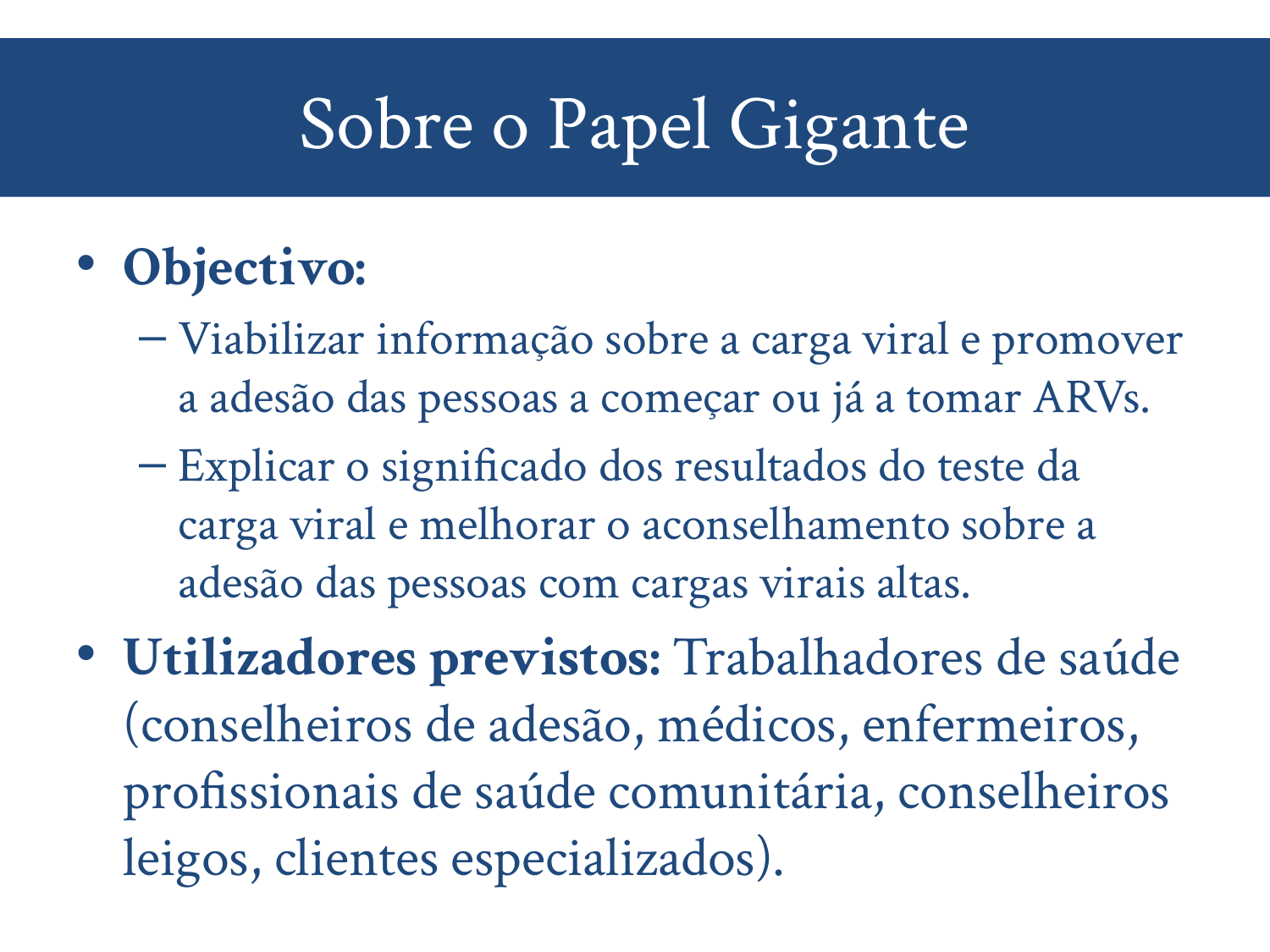

# Sobre o Papel Gigante
Objectivo:
Viabilizar informação sobre a carga viral e promover a adesão das pessoas a começar ou já a tomar ARVs.
Explicar o significado dos resultados do teste da  carga viral e melhorar o aconselhamento sobre a adesão das pessoas com cargas virais altas.
Utilizadores previstos: Trabalhadores de saúde (conselheiros de adesão, médicos, enfermeiros,  profissionais de saúde comunitária, conselheiros leigos, clientes especializados).